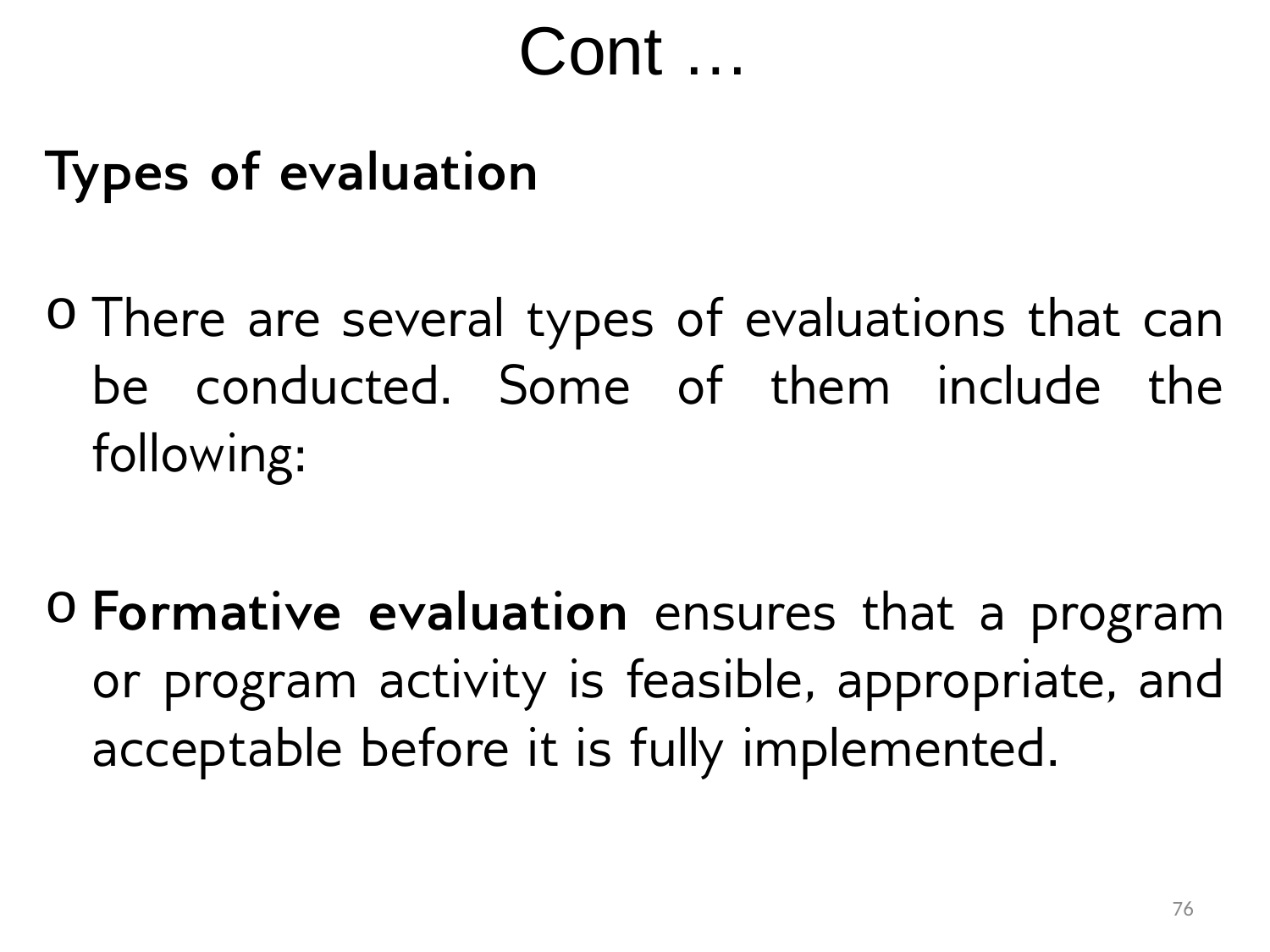

# Cont …
Types of evaluation
There are several types of evaluations that can be conducted. Some of them include the following:

Formative evaluation ensures that a program or program activity is feasible, appropriate, and acceptable before it is fully implemented.

76